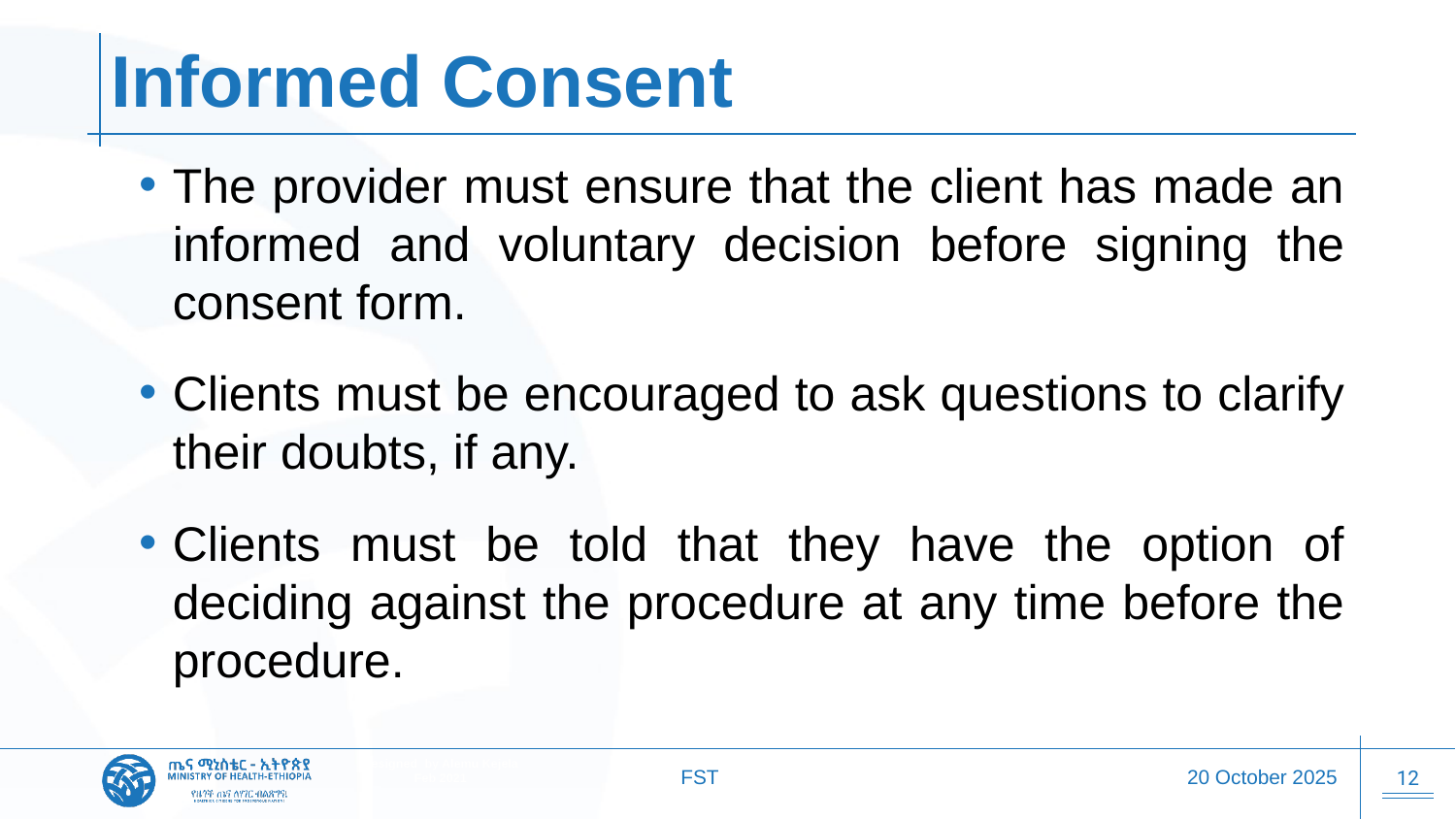

# Informed Consent
The provider must ensure that the client has made an informed and voluntary decision before signing the consent form.
Clients must be encouraged to ask questions to clarify their doubts, if any.
Clients must be told that they have the option of deciding against the procedure at any time before the procedure.
FST
20 October 2025
12